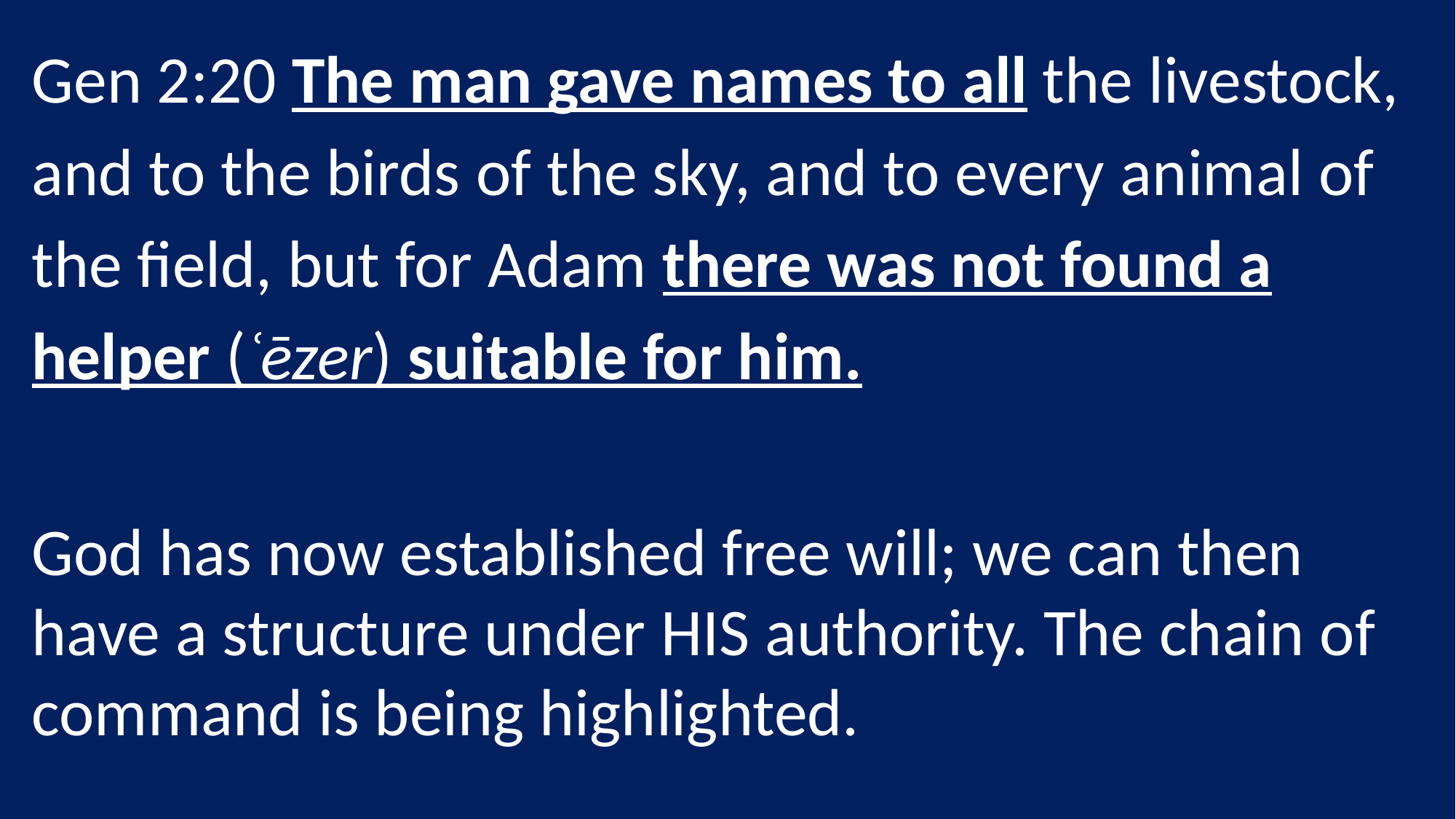

Gen 2:20 The man gave names to all the livestock, and to the birds of the sky, and to every animal of the field, but for Adam there was not found a helper (ʿēzer) suitable for him.

God has now established free will; we can then have a structure under HIS authority. The chain of command is being highlighted.